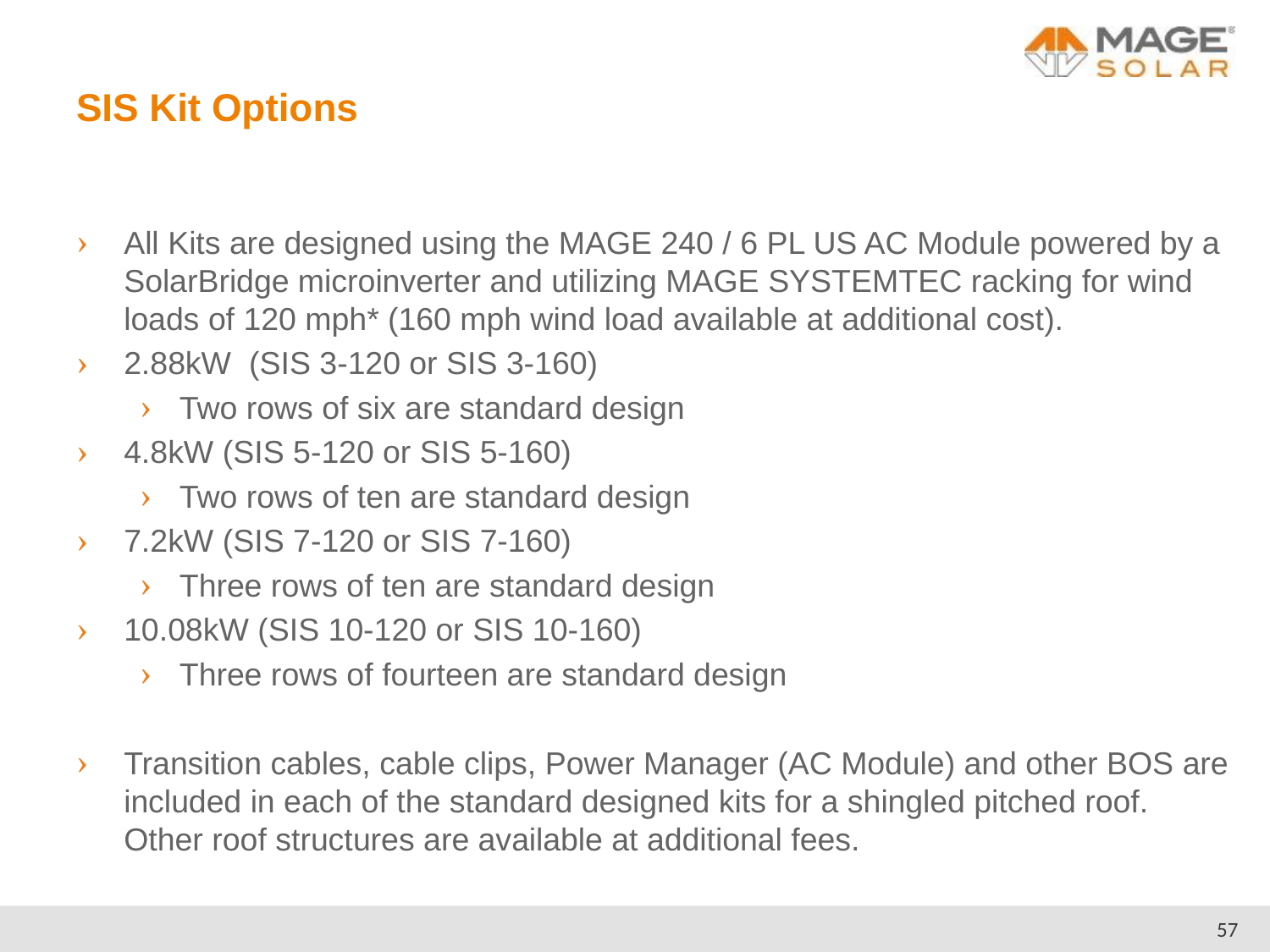

# SIS Kit Options
All Kits are designed using the MAGE 240 / 6 PL US AC Module powered by a SolarBridge microinverter and utilizing MAGE SYSTEMTEC racking for wind loads of 120 mph* (160 mph wind load available at additional cost).
2.88kW  (SIS 3-120 or SIS 3-160)
Two rows of six are standard design
4.8kW (SIS 5-120 or SIS 5-160)
Two rows of ten are standard design
7.2kW (SIS 7-120 or SIS 7-160)
Three rows of ten are standard design
10.08kW (SIS 10-120 or SIS 10-160)
Three rows of fourteen are standard design

Transition cables, cable clips, Power Manager (AC Module) and other BOS are included in each of the standard designed kits for a shingled pitched roof.  Other roof structures are available at additional fees.
57